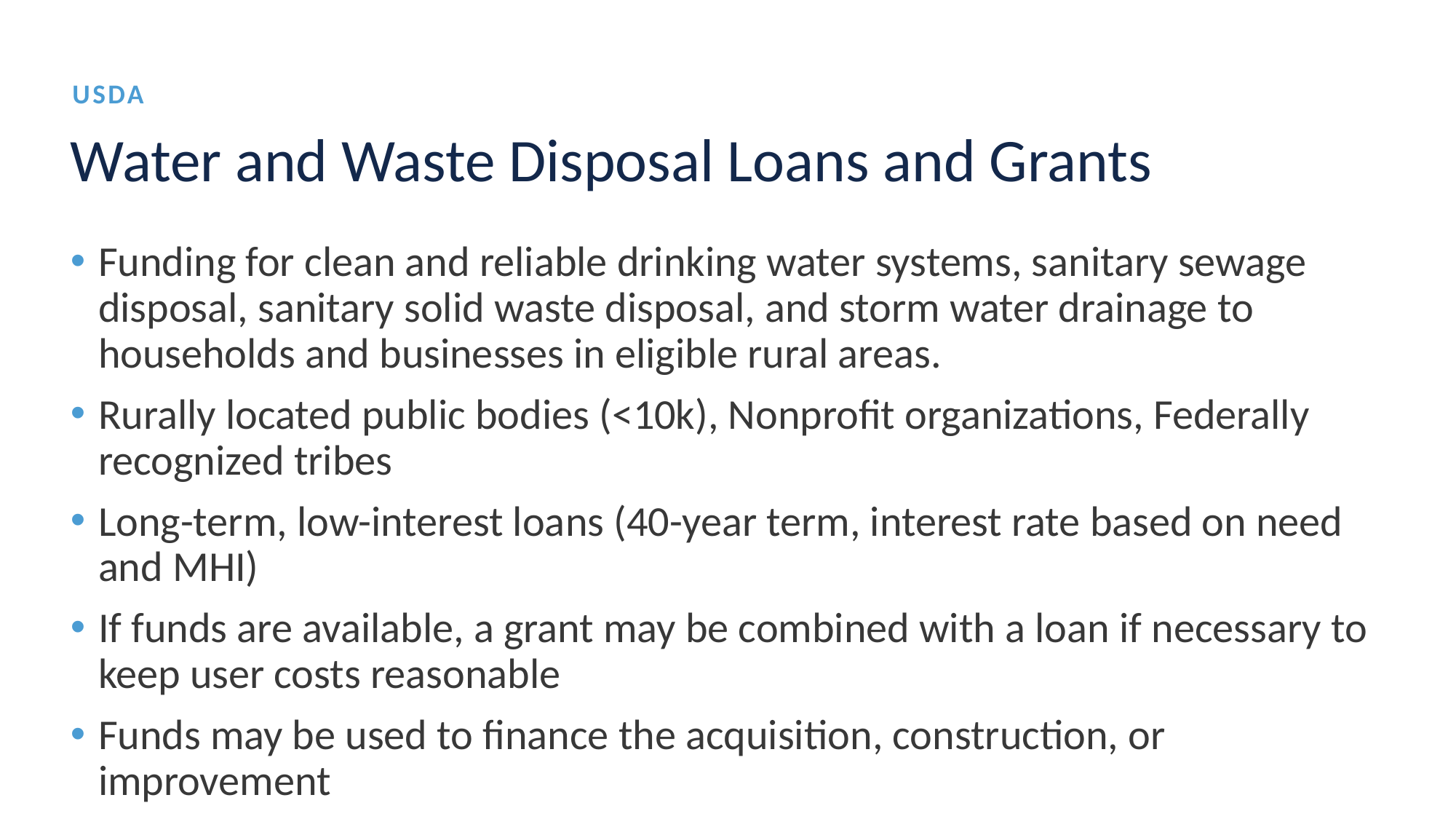

USDA
# Water and Waste Disposal Loans and Grants
Funding for clean and reliable drinking water systems, sanitary sewage disposal, sanitary solid waste disposal, and storm water drainage to households and businesses in eligible rural areas.
Rurally located public bodies (<10k), Nonprofit organizations, Federally recognized tribes
Long-term, low-interest loans (40-year term, interest rate based on need and MHI)
If funds are available, a grant may be combined with a loan if necessary to keep user costs reasonable
Funds may be used to finance the acquisition, construction, or improvement